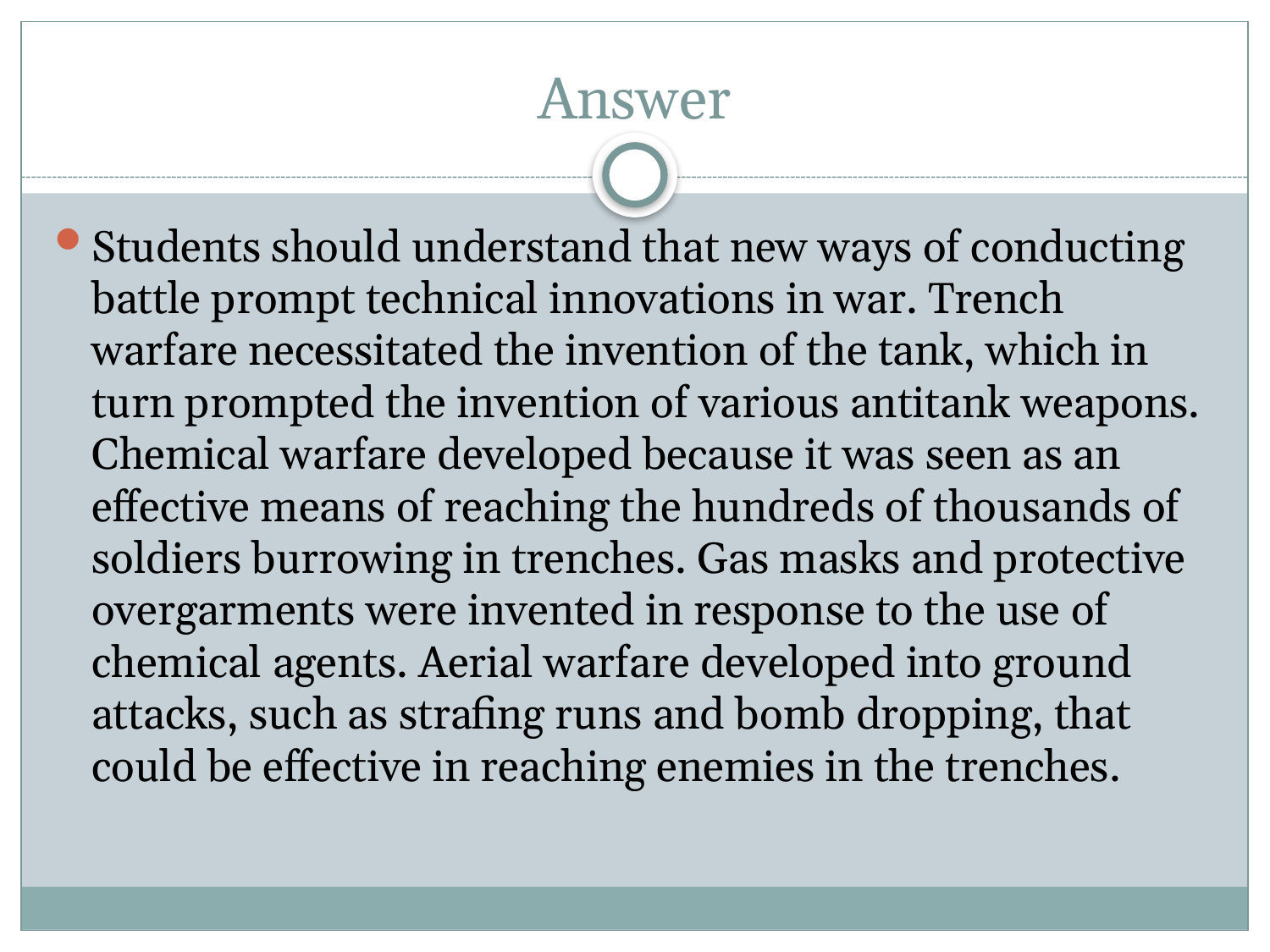

# Answer
Students should understand that new ways of conducting battle prompt technical innovations in war. Trench warfare necessitated the invention of the tank, which in turn prompted the invention of various antitank weapons. Chemical warfare developed because it was seen as an effective means of reaching the hundreds of thousands of soldiers burrowing in trenches. Gas masks and protective overgarments were invented in response to the use of chemical agents. Aerial warfare developed into ground attacks, such as strafing runs and bomb dropping, that could be effective in reaching enemies in the trenches.